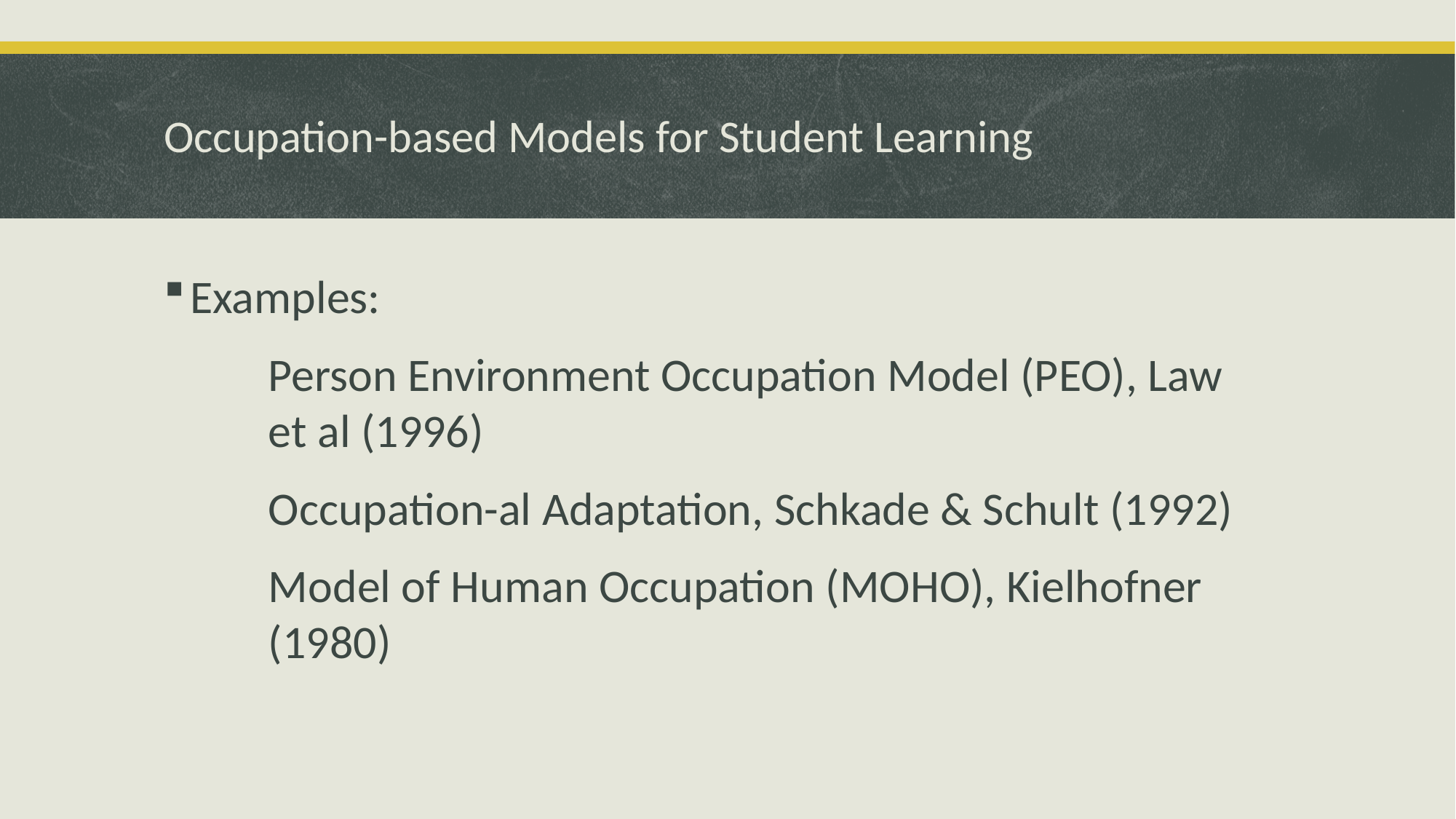

# Occupation-based Models for Student Learning
Examples:
	Person Environment Occupation Model (PEO), Law 	et al (1996)
	Occupation-al Adaptation, Schkade & Schult (1992)
	Model of Human Occupation (MOHO), Kielhofner 	(1980)